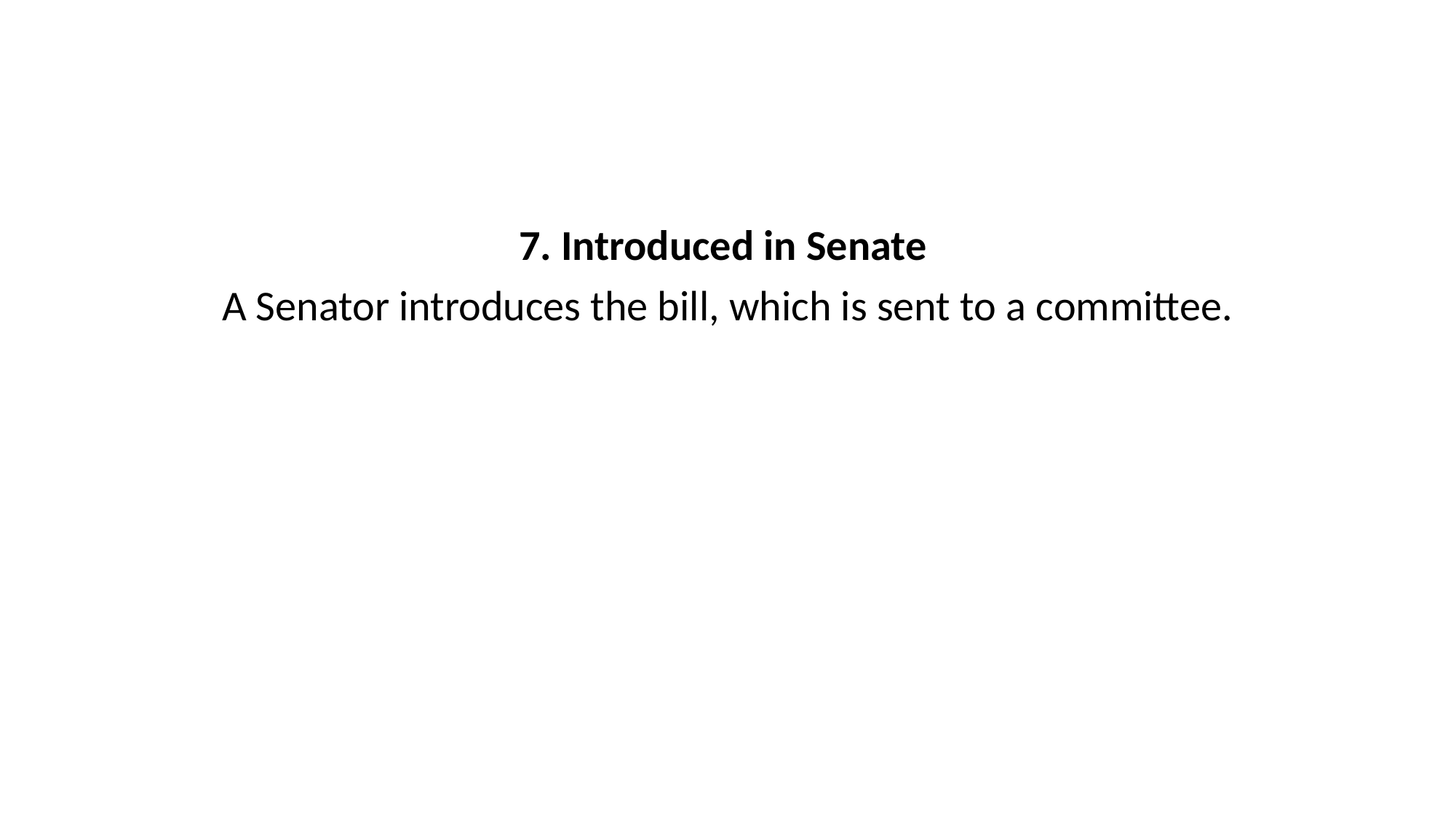

7. Introduced in Senate
A Senator introduces the bill, which is sent to a committee.